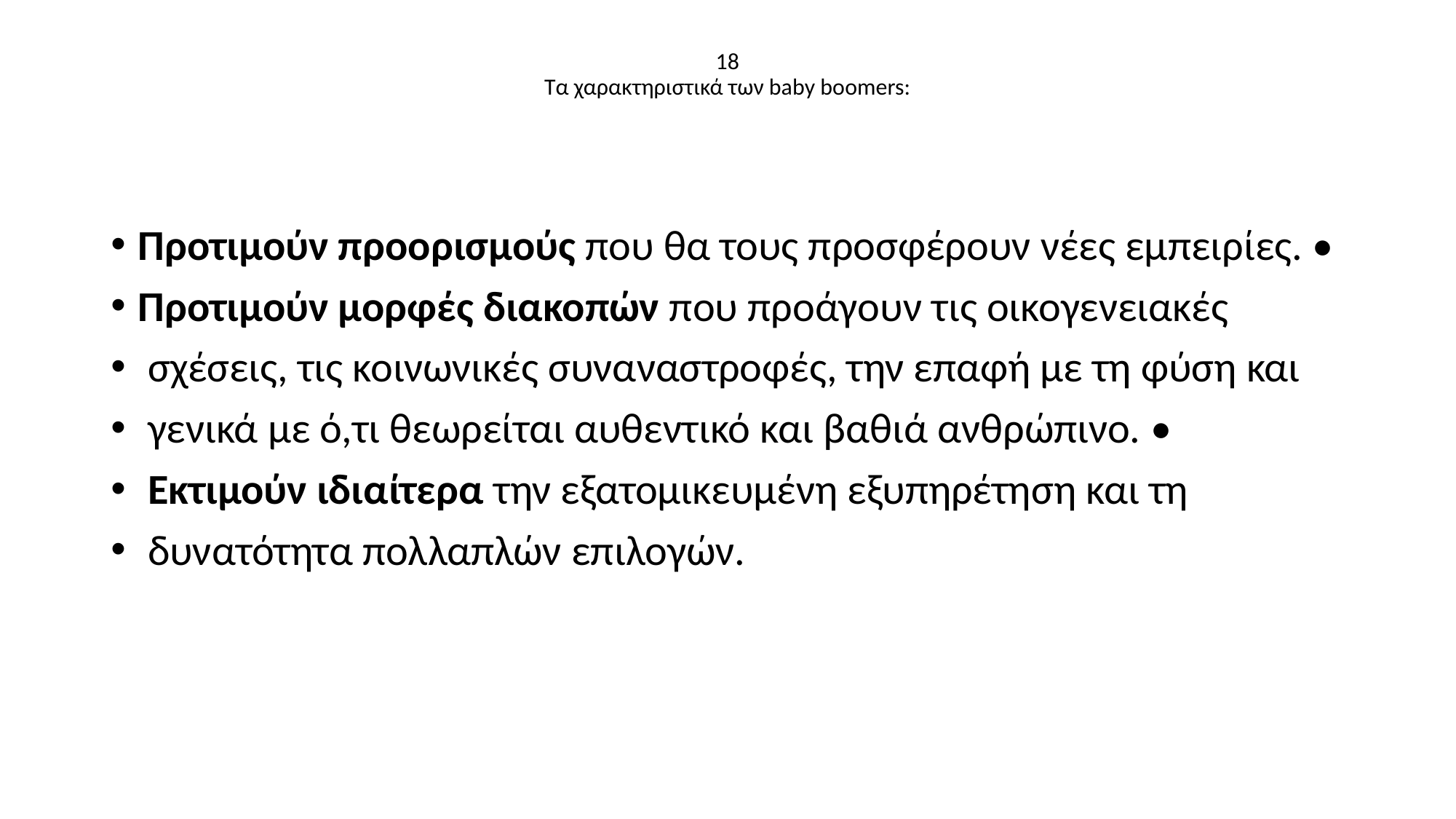

# 18 Τα χαρακτηριστικά των baby boomers:
Προτιμούν προορισμούς που θα τους προσφέρουν νέες εμπειρίες. •
Προτιμούν μορφές διακοπών που προάγουν τις οικογενειακές
 σχέσεις, τις κοινωνικές συναναστροφές, την επαφή με τη φύση και
 γενικά με ό,τι θεωρείται αυθεντικό και βαθιά ανθρώπινο. •
 Εκτιμούν ιδιαίτερα την εξατομικευμένη εξυπηρέτηση και τη
 δυνατότητα πολλαπλών επιλογών.